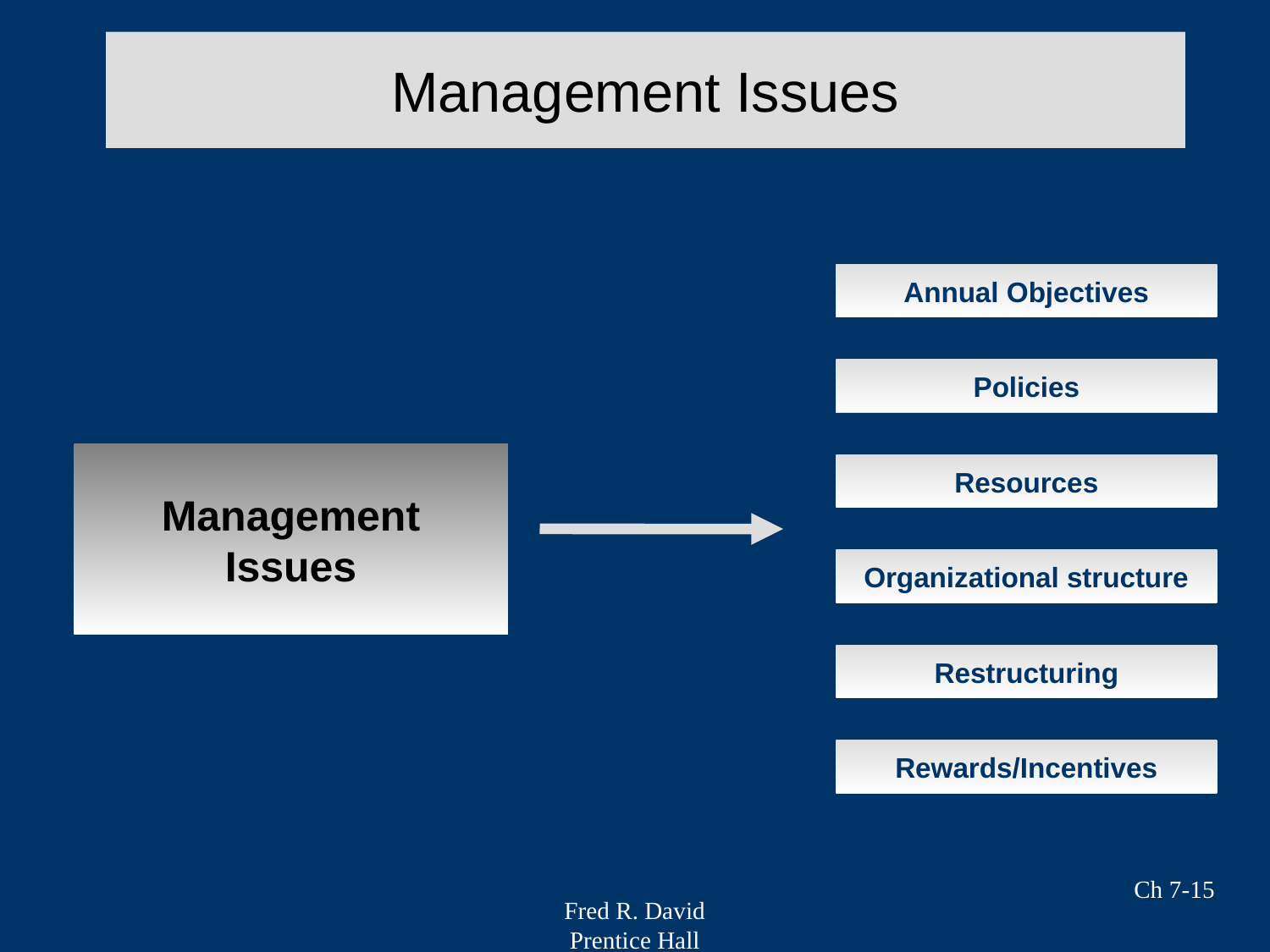

# Management Issues
Annual Objectives
Policies
Management
Issues
Resources

Organizational structure
Restructuring
Rewards/Incentives
Ch 7-15
Fred R. David
Prentice Hall